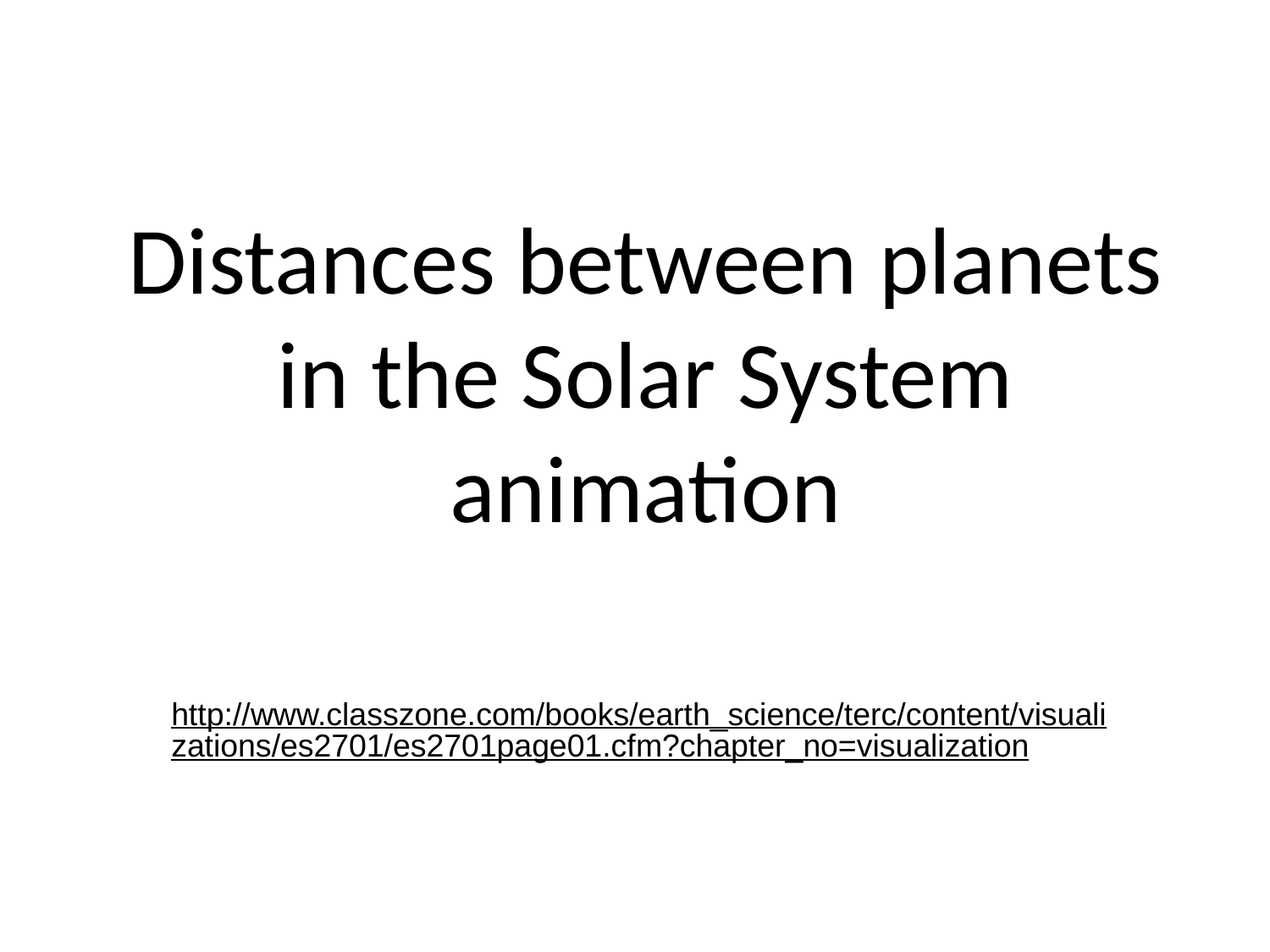

# Distances between planets in the Solar System animation
http://www.classzone.com/books/earth_science/terc/content/visualizations/es2701/es2701page01.cfm?chapter_no=visualization